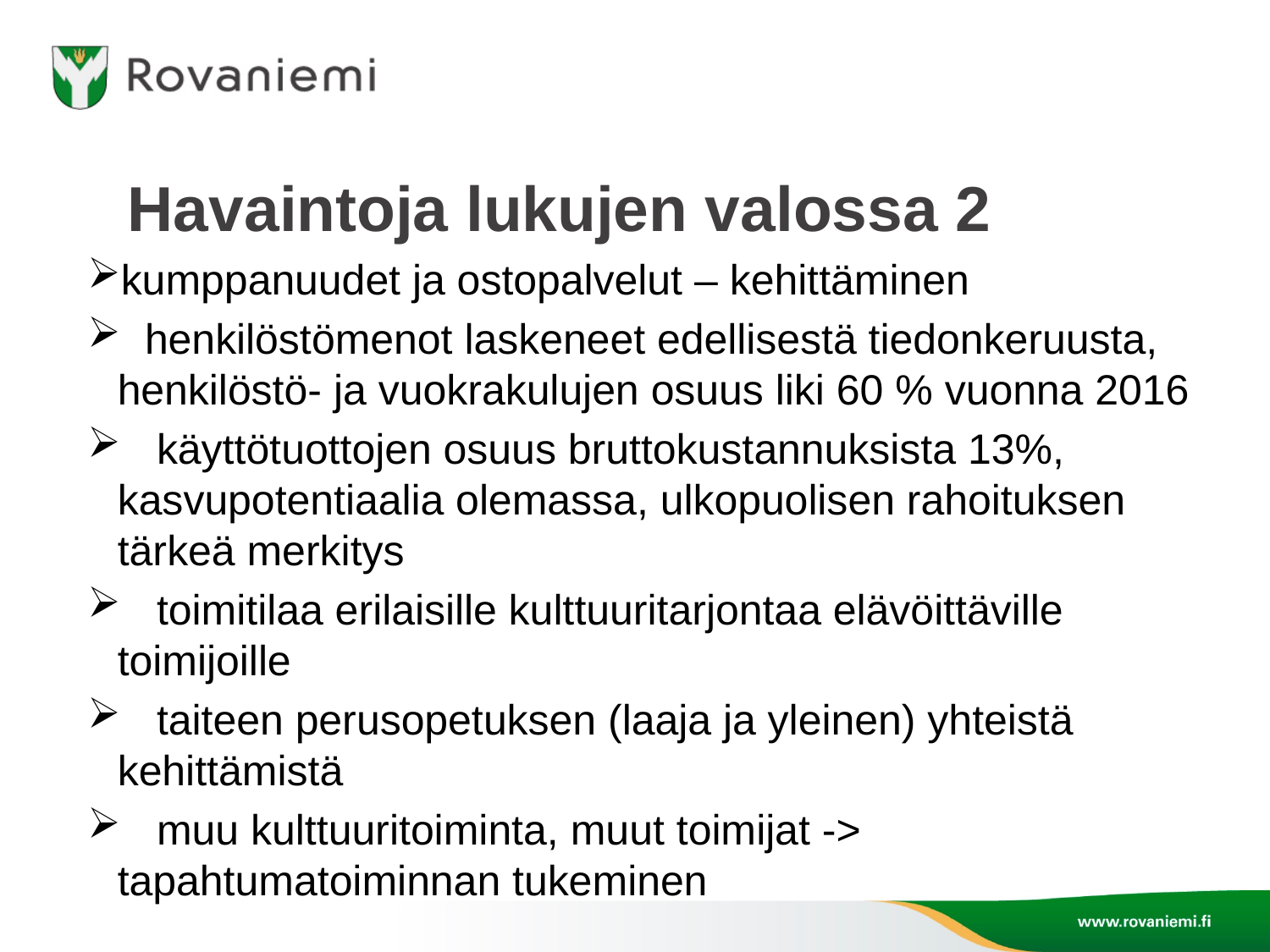

# Havaintoja lukujen valossa 2
kumppanuudet ja ostopalvelut – kehittäminen
  henkilöstömenot laskeneet edellisestä tiedonkeruusta, henkilöstö- ja vuokrakulujen osuus liki 60 % vuonna 2016
   käyttötuottojen osuus bruttokustannuksista 13%, kasvupotentiaalia olemassa, ulkopuolisen rahoituksen tärkeä merkitys
   toimitilaa erilaisille kulttuuritarjontaa elävöittäville toimijoille
   taiteen perusopetuksen (laaja ja yleinen) yhteistä kehittämistä
   muu kulttuuritoiminta, muut toimijat -> tapahtumatoiminnan tukeminen
29.1.2018